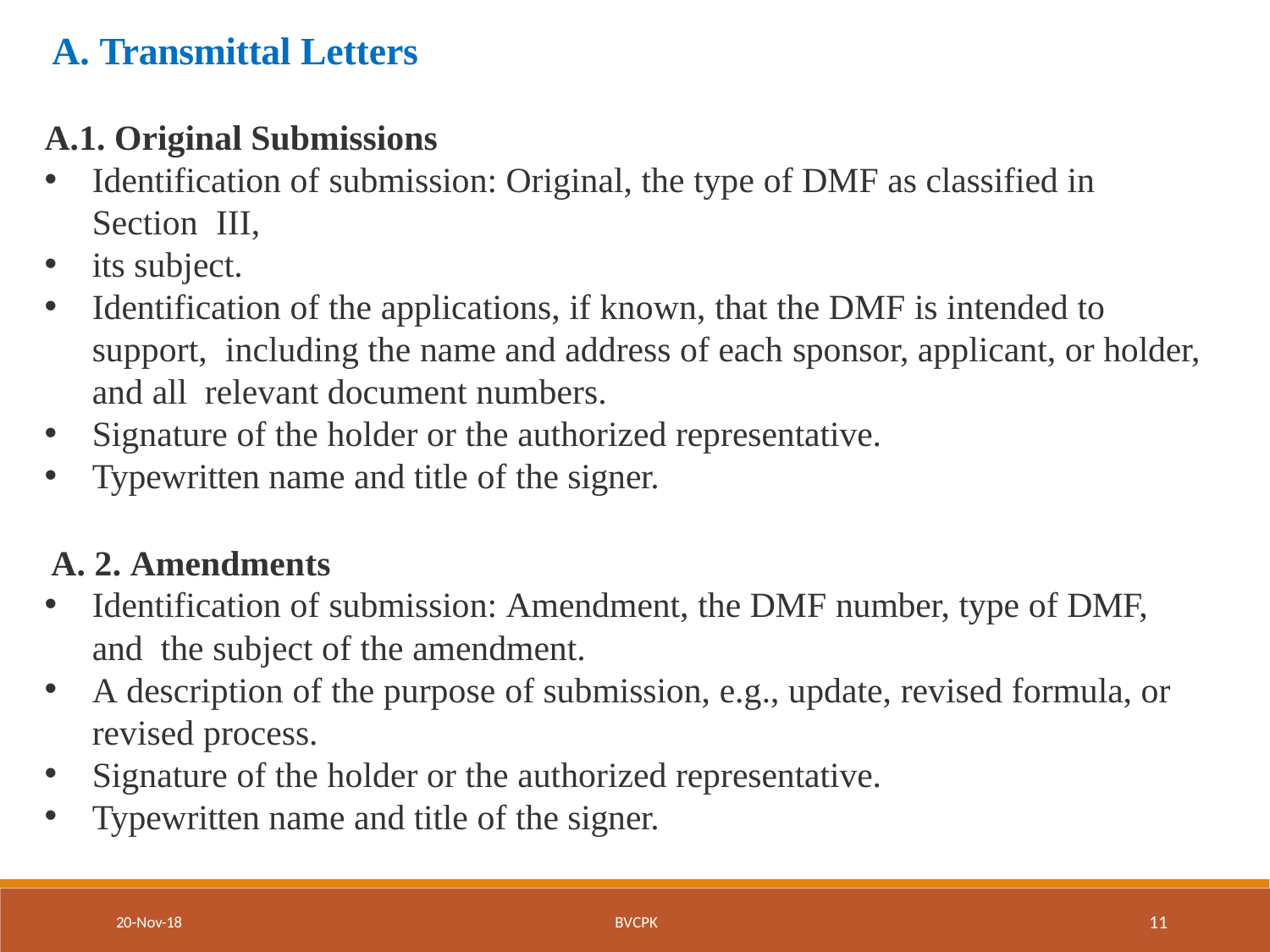

# A. Transmittal Letters
A.1. Original Submissions
Identification of submission: Original, the type of DMF as classified in Section  III,
its subject.
Identification of the applications, if known, that the DMF is intended to support,  including the name and address of each sponsor, applicant, or holder, and all  relevant document numbers.
Signature of the holder or the authorized representative.
Typewritten name and title of the signer.

A. 2. Amendments
Identification of submission: Amendment, the DMF number, type of DMF, and  the subject of the amendment.
A description of the purpose of submission, e.g., update, revised formula, or
revised process.
Signature of the holder or the authorized representative.
Typewritten name and title of the signer.

11
20-Nov-18
BVCPK